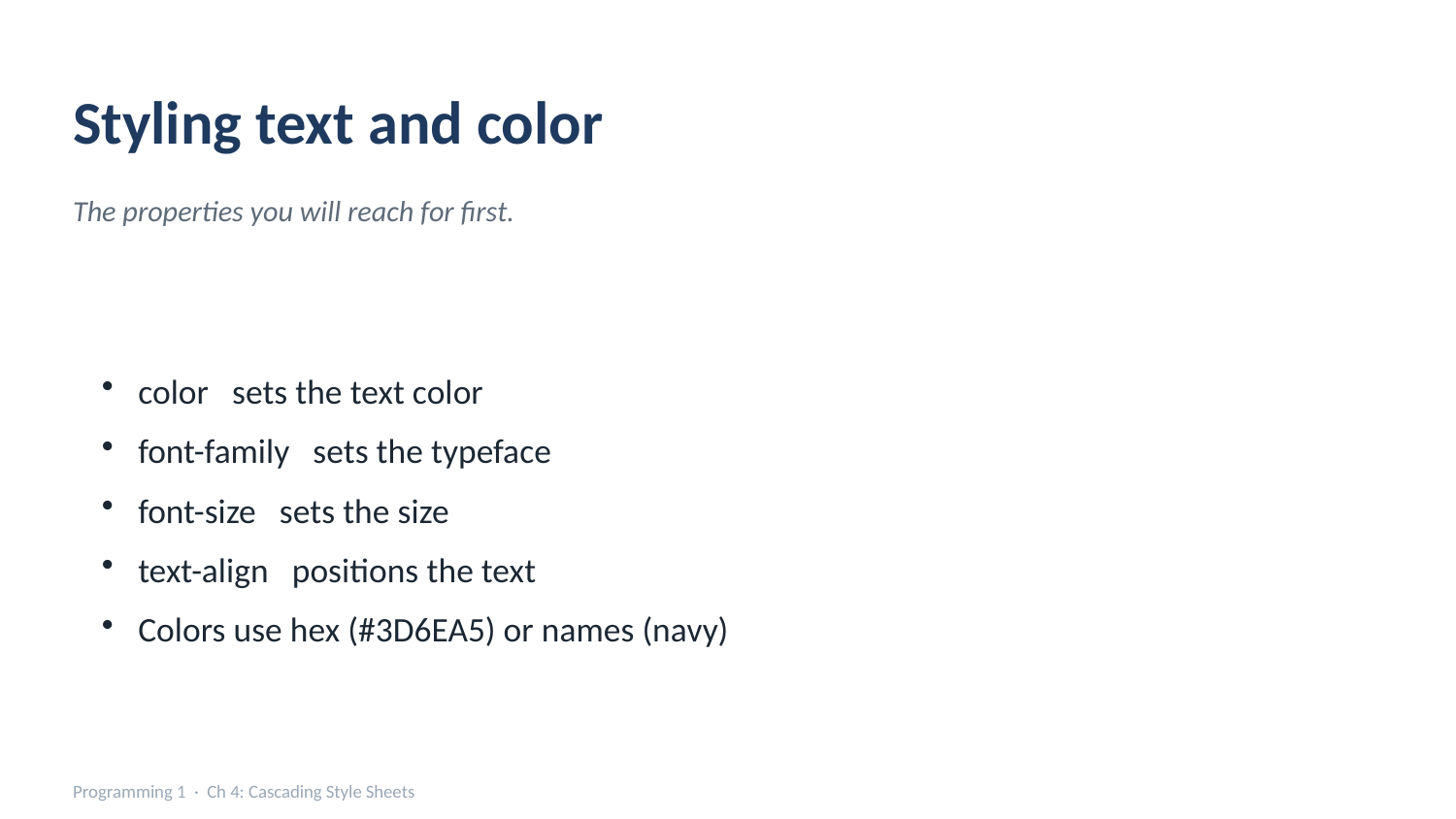

Styling text and color
The properties you will reach for first.
color   sets the text color
font-family   sets the typeface
font-size   sets the size
text-align   positions the text
Colors use hex (#3D6EA5) or names (navy)
Programming 1  ·  Ch 4: Cascading Style Sheets